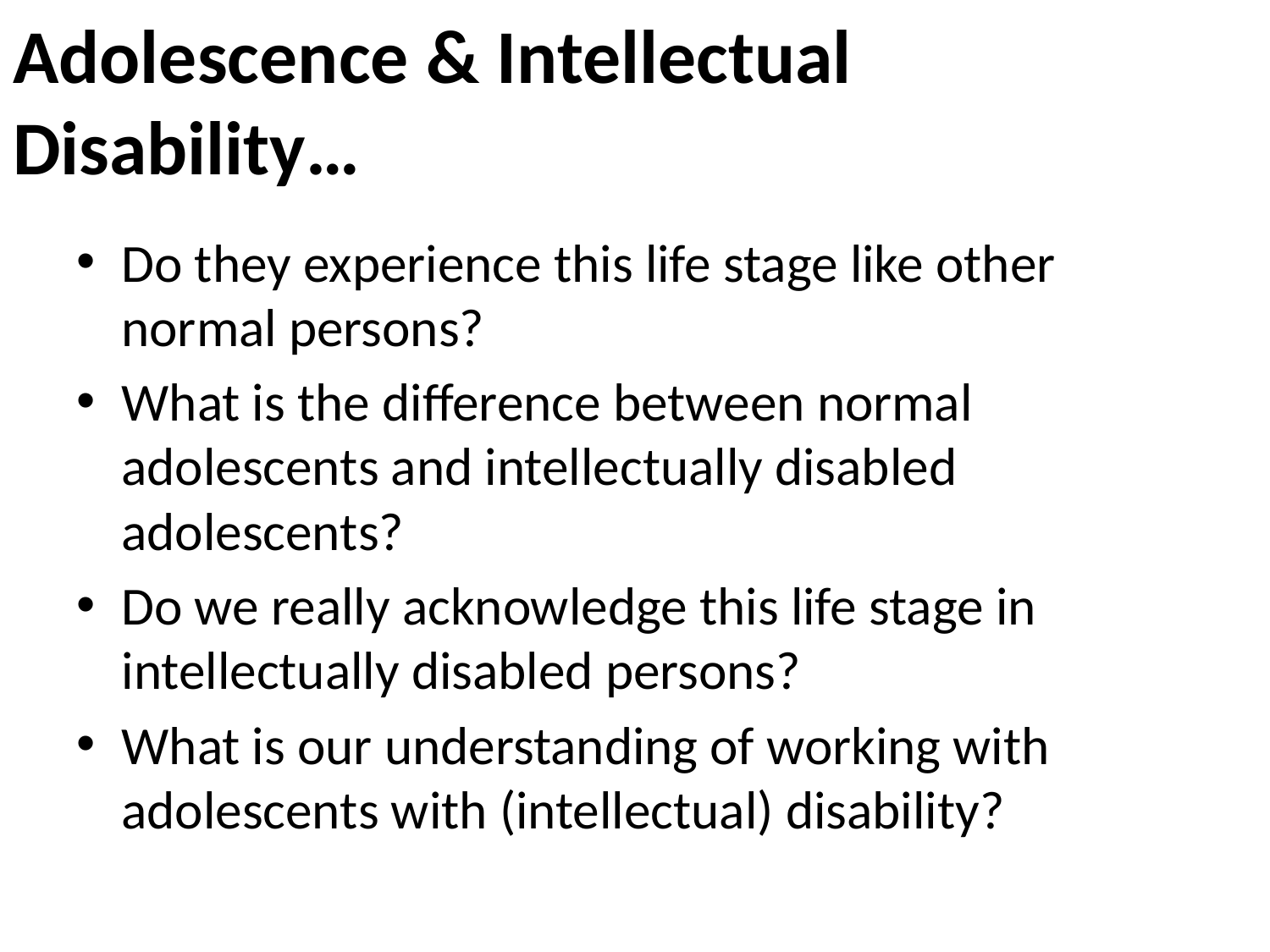

# Adolescence & Intellectual Disability…
Do they experience this life stage like other normal persons?
What is the difference between normal adolescents and intellectually disabled adolescents?
Do we really acknowledge this life stage in intellectually disabled persons?
What is our understanding of working with adolescents with (intellectual) disability?